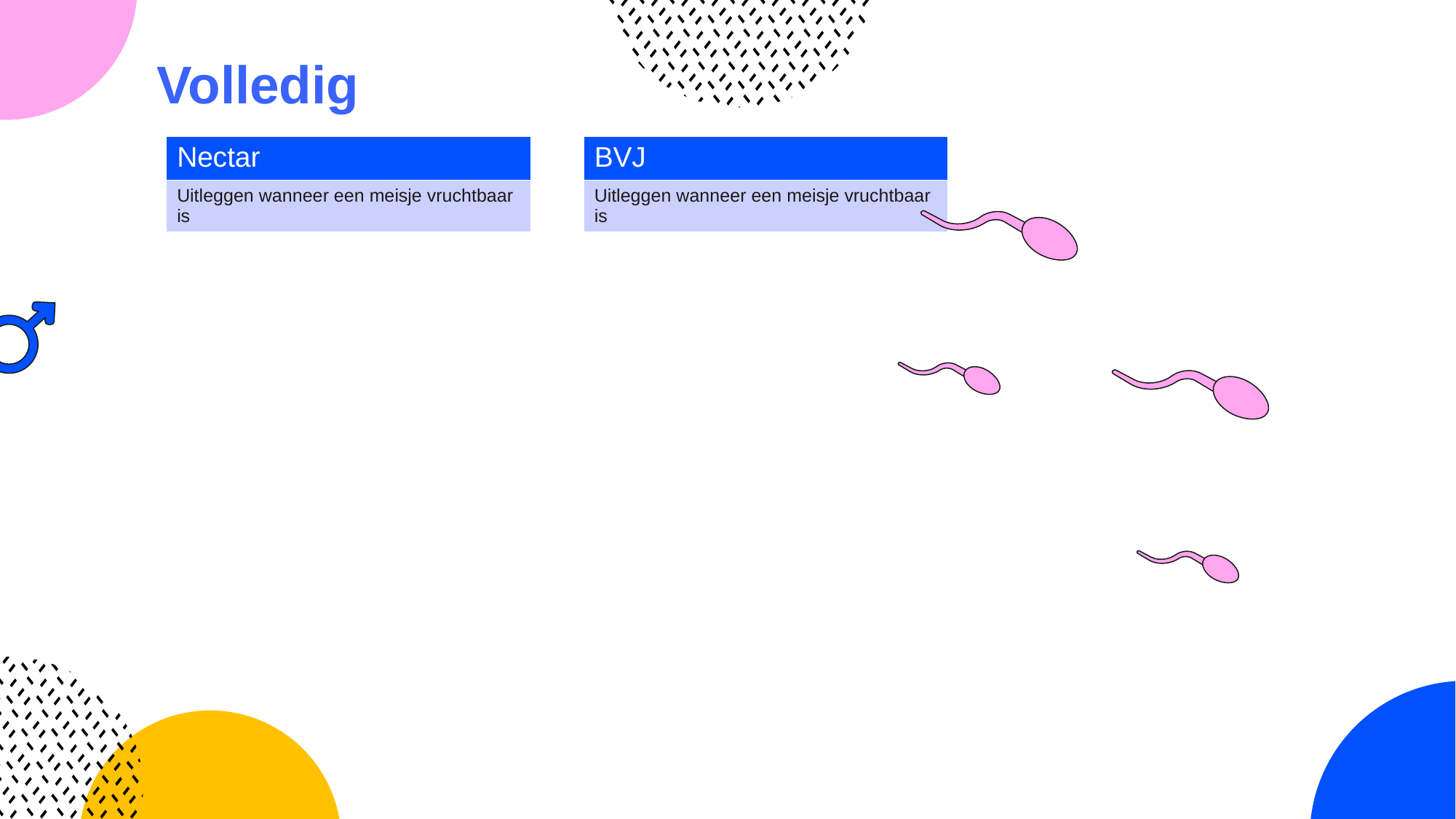

Volledig
| Nectar |
| --- |
| Uitleggen wanneer een meisje vruchtbaar is |
| BVJ |
| --- |
| Uitleggen wanneer een meisje vruchtbaar is |